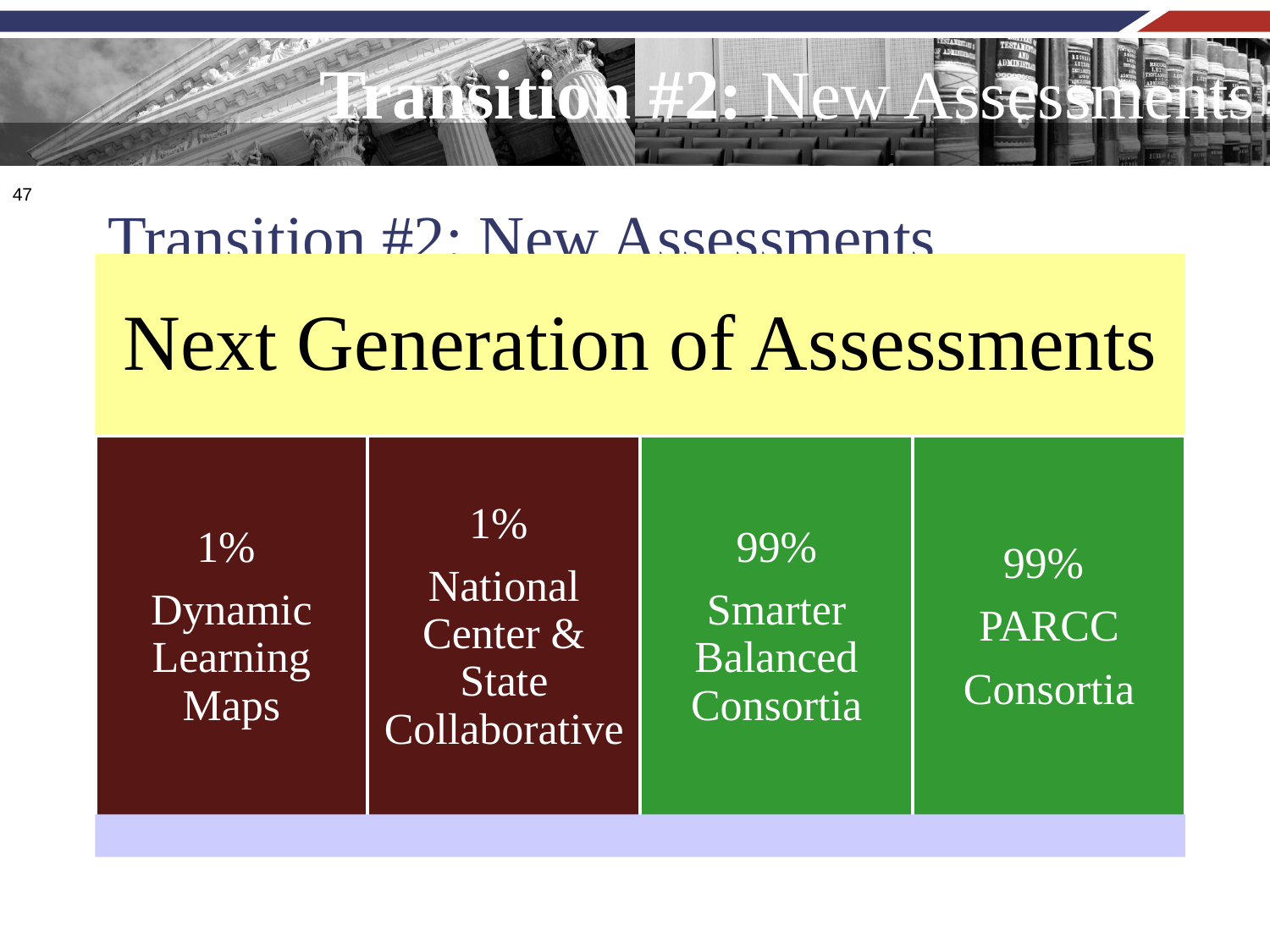

Transition #2: New Assessments
47
# Transition #2: New Assessments
Next Generation of Assessments
1%
Dynamic Learning Maps
1%
National Center & State Collaborative
99%
Smarter Balanced Consortia
99%
PARCC
Consortia